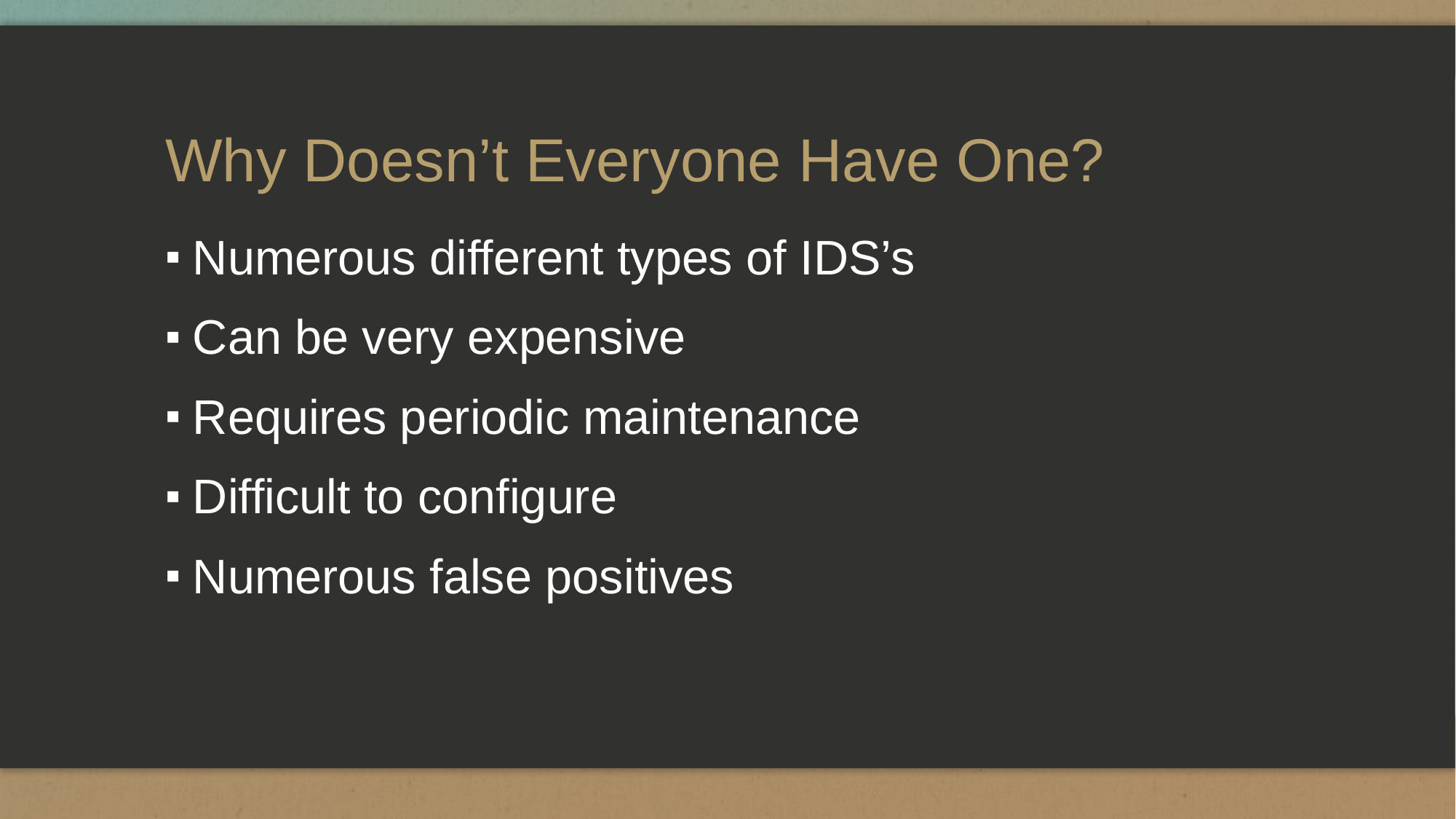

# Why Doesn’t Everyone Have One?
Numerous different types of IDS’s
Can be very expensive
Requires periodic maintenance
Difficult to configure
Numerous false positives